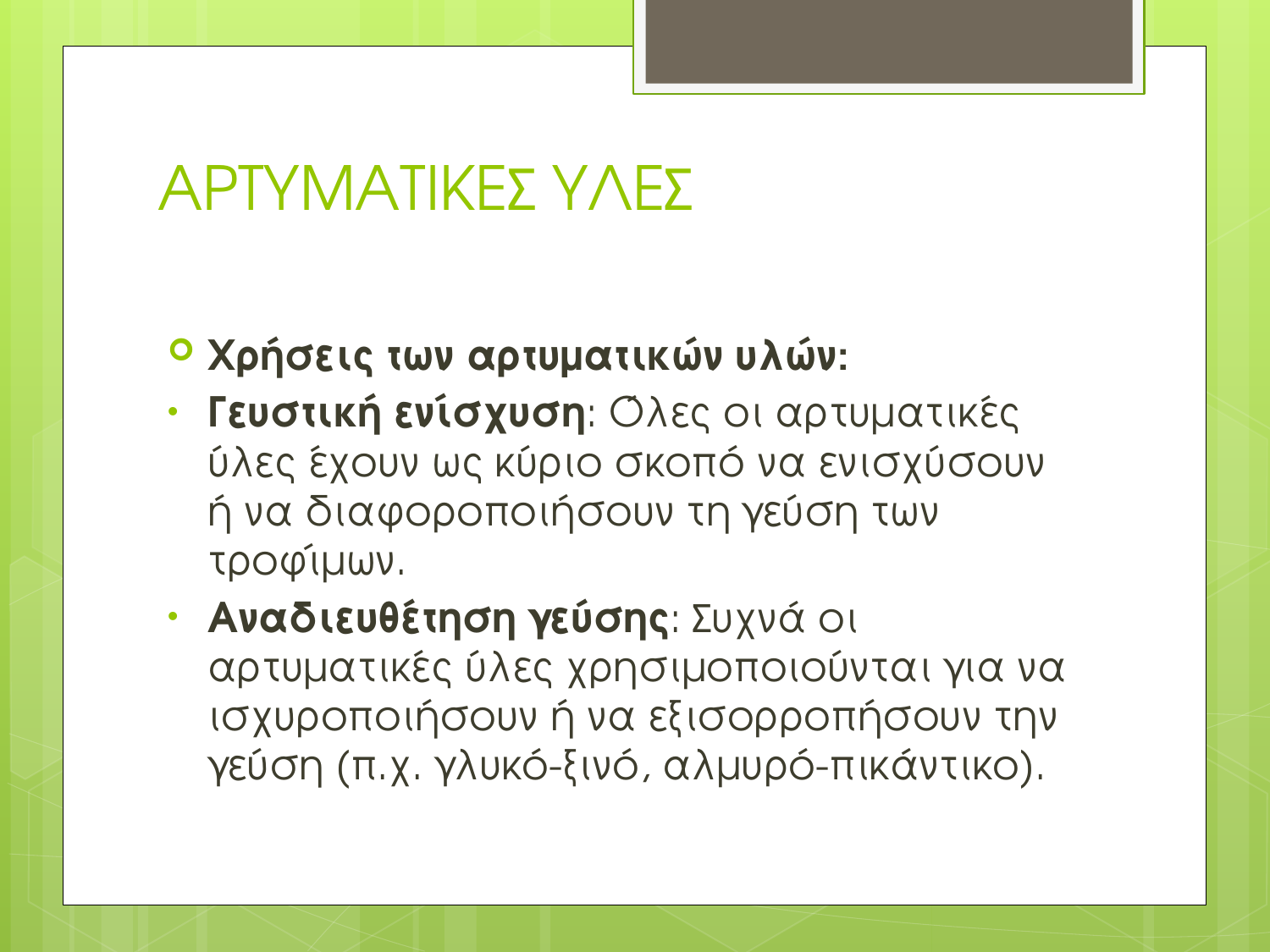

# ΑΡΤΥΜΑΤΙΚΕΣ ΥΛΕΣ
Χρήσεις των αρτυματικών υλών:
Γευστική ενίσχυση: Όλες οι αρτυματικές ύλες έχουν ως κύριο σκοπό να ενισχύσουν ή να διαφοροποιήσουν τη γεύση των τροφίμων.
Αναδιευθέτηση γεύσης: Συχνά οι αρτυματικές ύλες χρησιμοποιούνται για να ισχυροποιήσουν ή να εξισορροπήσουν την γεύση (π.χ. γλυκό-ξινό, αλμυρό-πικάντικο).